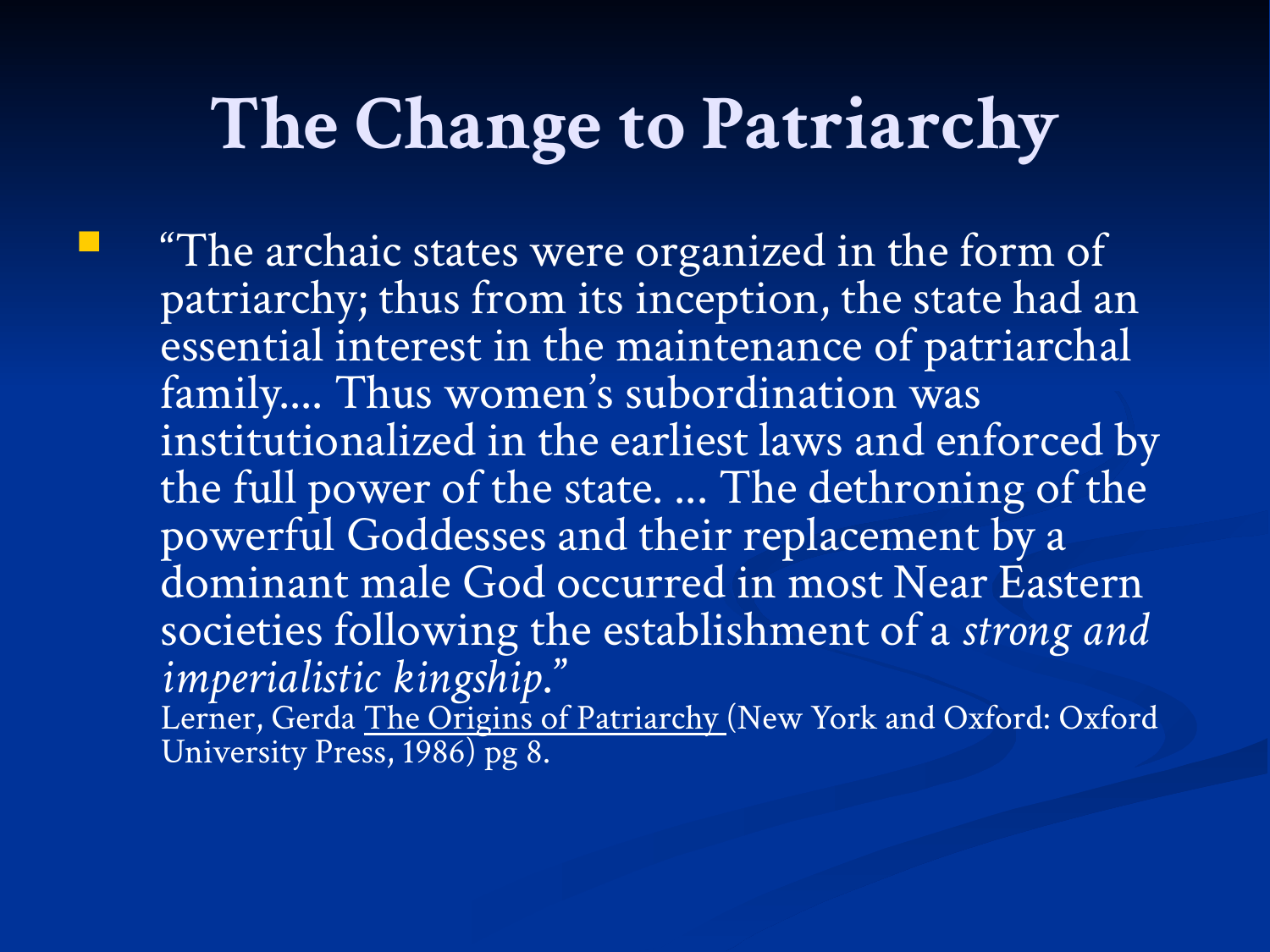

# The Change to Patriarchy
“The archaic states were organized in the form of patriarchy; thus from its inception, the state had an essential interest in the maintenance of patriarchal family.... Thus women’s subordination was institutionalized in the earliest laws and enforced by the full power of the state. ... The dethroning of the powerful Goddesses and their replacement by a dominant male God occurred in most Near Eastern societies following the establishment of a strong and imperialistic kingship.”
Lerner, Gerda The Origins of Patriarchy (New York and Oxford: Oxford University Press, 1986) pg 8.